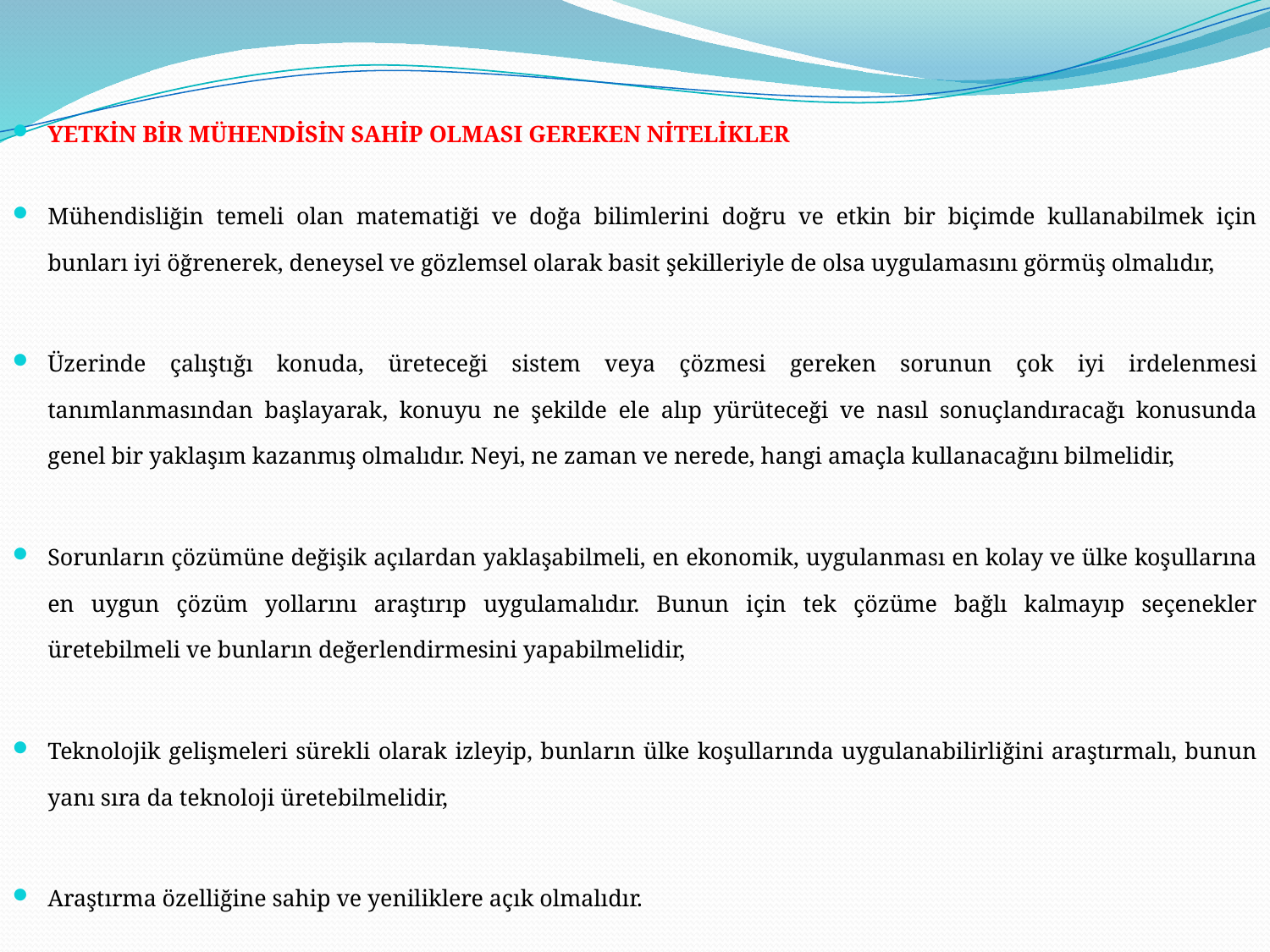

YETKİN BİR MÜHENDİSİN SAHİP OLMASI GEREKEN NİTELİKLER

Mühendisliğin temeli olan matematiği ve doğa bilimlerini doğru ve etkin bir biçimde kullanabilmek için bunları iyi öğrenerek, deneysel ve gözlemsel olarak basit şekilleriyle de olsa uygulamasını görmüş olmalıdır,

Üzerinde çalıştığı konuda, üreteceği sistem veya çözmesi gereken sorunun çok iyi irdelenmesi tanımlanmasından başlayarak, konuyu ne şekilde ele alıp yürüteceği ve nasıl sonuçlandıracağı konusunda genel bir yaklaşım kazanmış olmalıdır. Neyi, ne zaman ve nerede, hangi amaçla kullanacağını bilmelidir,

Sorunların çözümüne değişik açılardan yaklaşabilmeli, en ekonomik, uygulanması en kolay ve ülke koşullarına en uygun çözüm yollarını araştırıp uygulamalıdır. Bunun için tek çözüme bağlı kalmayıp seçenekler üretebilmeli ve bunların değerlendirmesini yapabilmelidir,

Teknolojik gelişmeleri sürekli olarak izleyip, bunların ülke koşullarında uygulanabilirliğini araştırmalı, bunun yanı sıra da teknoloji üretebilmelidir,

Araştırma özelliğine sahip ve yeniliklere açık olmalıdır.